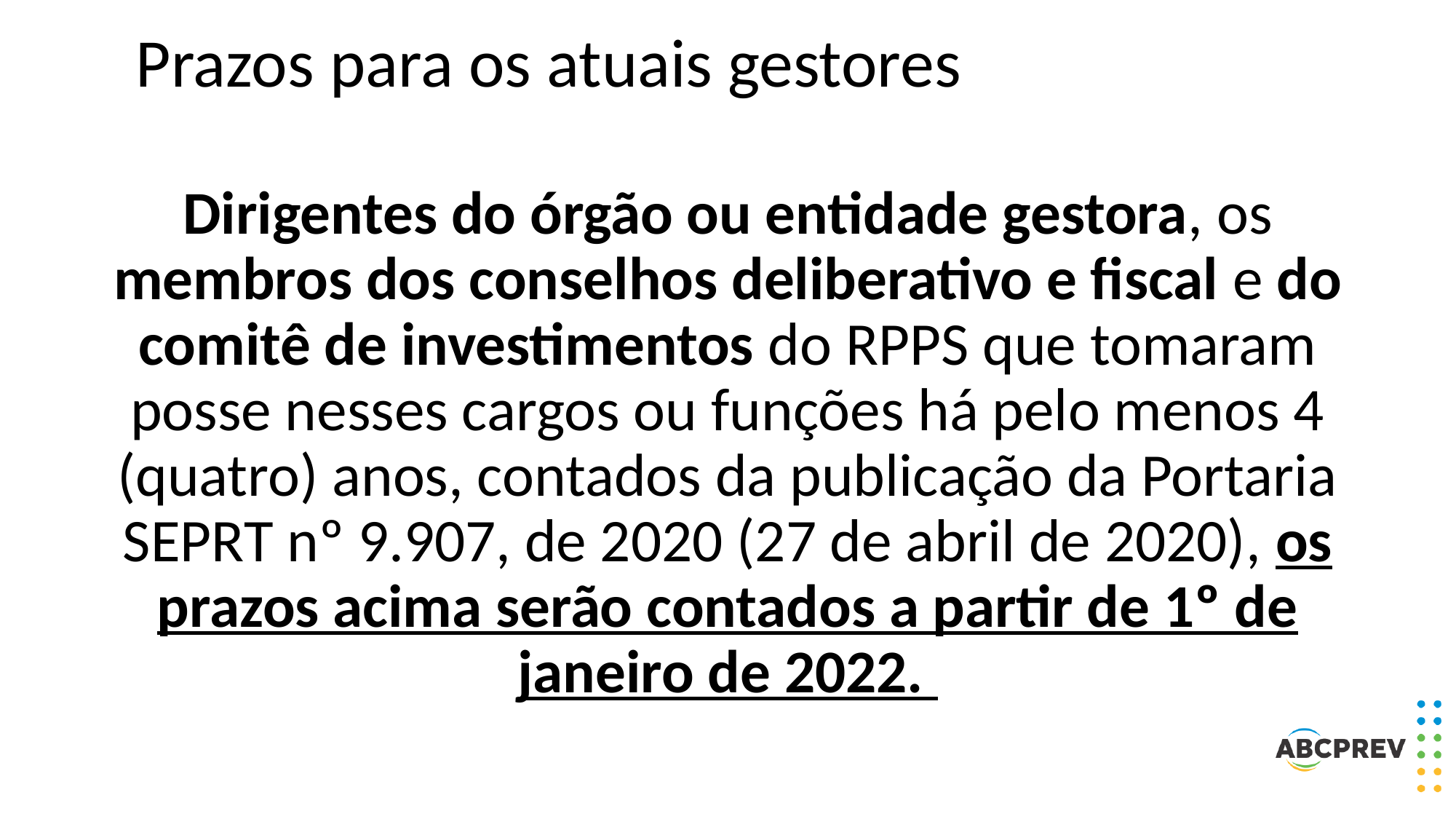

Prazos para os atuais gestores
Dirigentes do órgão ou entidade gestora, os membros dos conselhos deliberativo e fiscal e do comitê de investimentos do RPPS que tomaram posse nesses cargos ou funções há pelo menos 4 (quatro) anos, contados da publicação da Portaria SEPRT nº 9.907, de 2020 (27 de abril de 2020), os prazos acima serão contados a partir de 1º de janeiro de 2022.